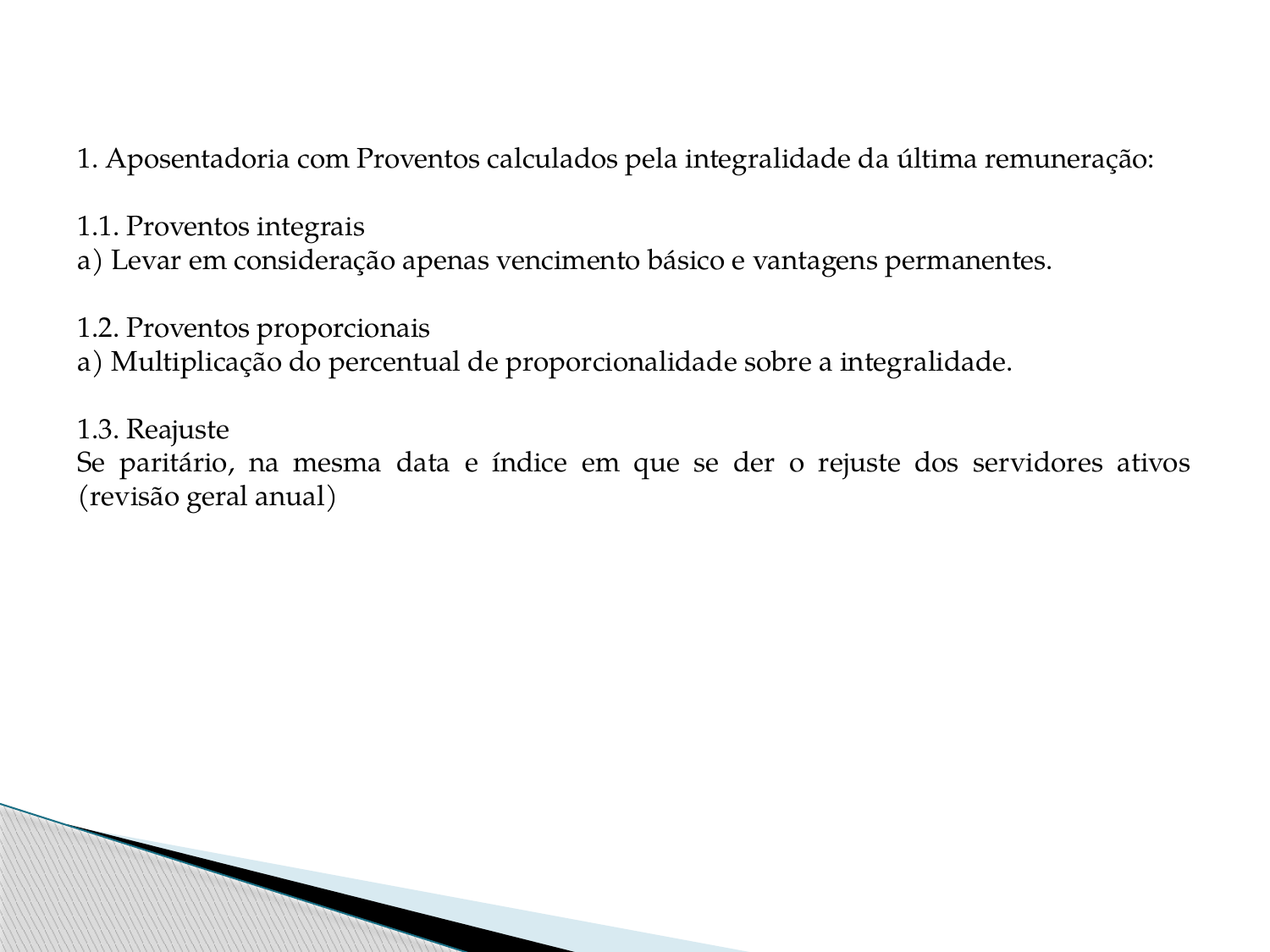

1. Aposentadoria com Proventos calculados pela integralidade da última remuneração:

1.1. Proventos integrais
a) Levar em consideração apenas vencimento básico e vantagens permanentes.

1.2. Proventos proporcionais
a) Multiplicação do percentual de proporcionalidade sobre a integralidade.

1.3. Reajuste
Se paritário, na mesma data e índice em que se der o rejuste dos servidores ativos (revisão geral anual)